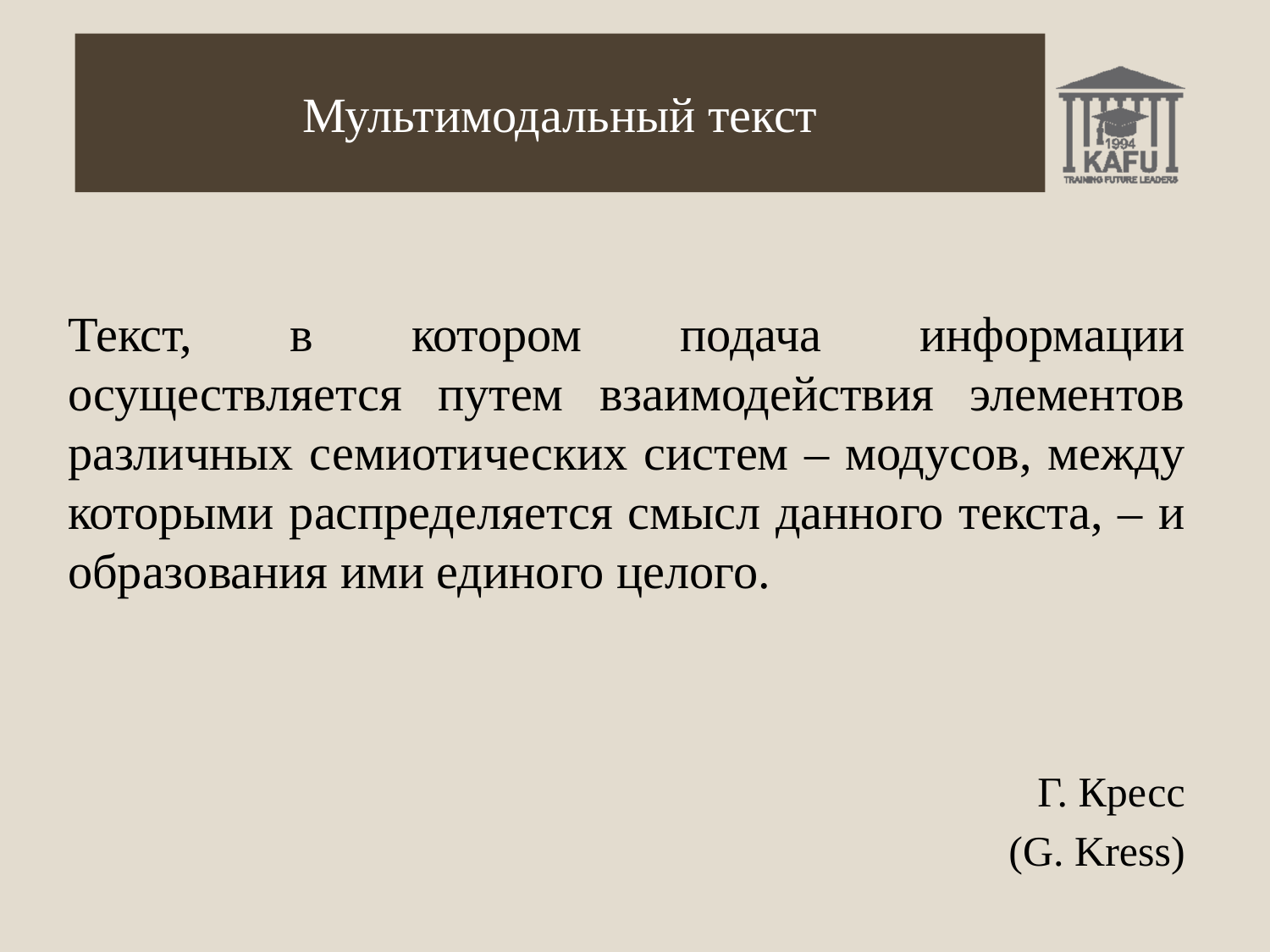

# Мультимодальный текст
Текст, в котором подача информации осуществляется путем взаимодействия элементов различных семиотических систем – модусов, между которыми распределяется смысл данного текста, – и образования ими единого целого.

Г. Кресс
(G. Kress)